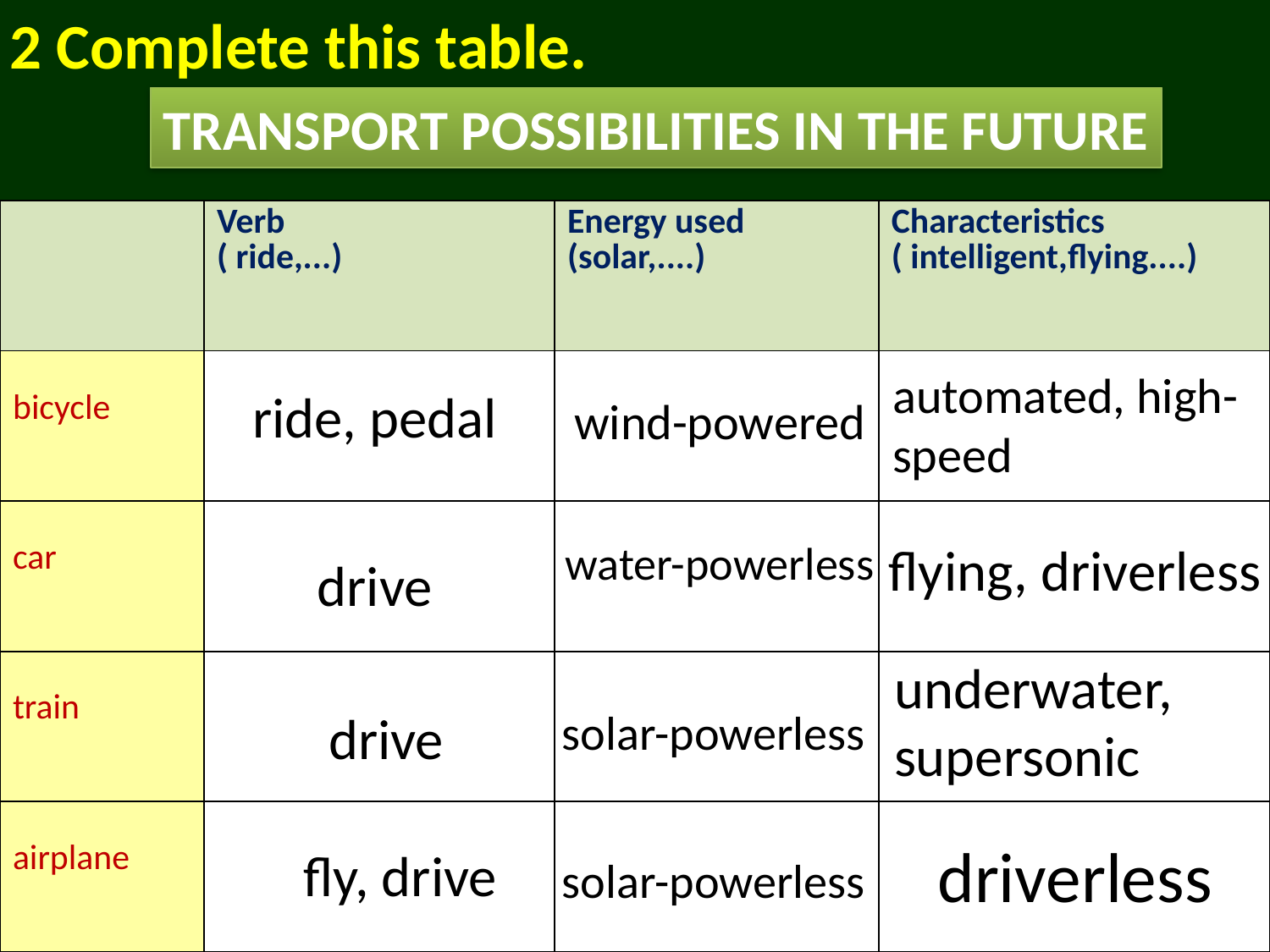

# 2 Complete this table.
TRANSPORT POSSIBILITIES IN THE FUTURE
|  | Verb ( ride,...) | Energy used (solar,....) | Characteristics ( intelligent,flying....) |
| --- | --- | --- | --- |
| bicycle |  |  |  |
| car |  |  |  |
| train |  |  |  |
| airplane |  |  |  |
automated, high-speed
ride, pedal
wind-powered
water-powerless
flying, driverless
drive
underwater, supersonic
solar-powerless
drive
driverless
fly, drive
solar-powerless